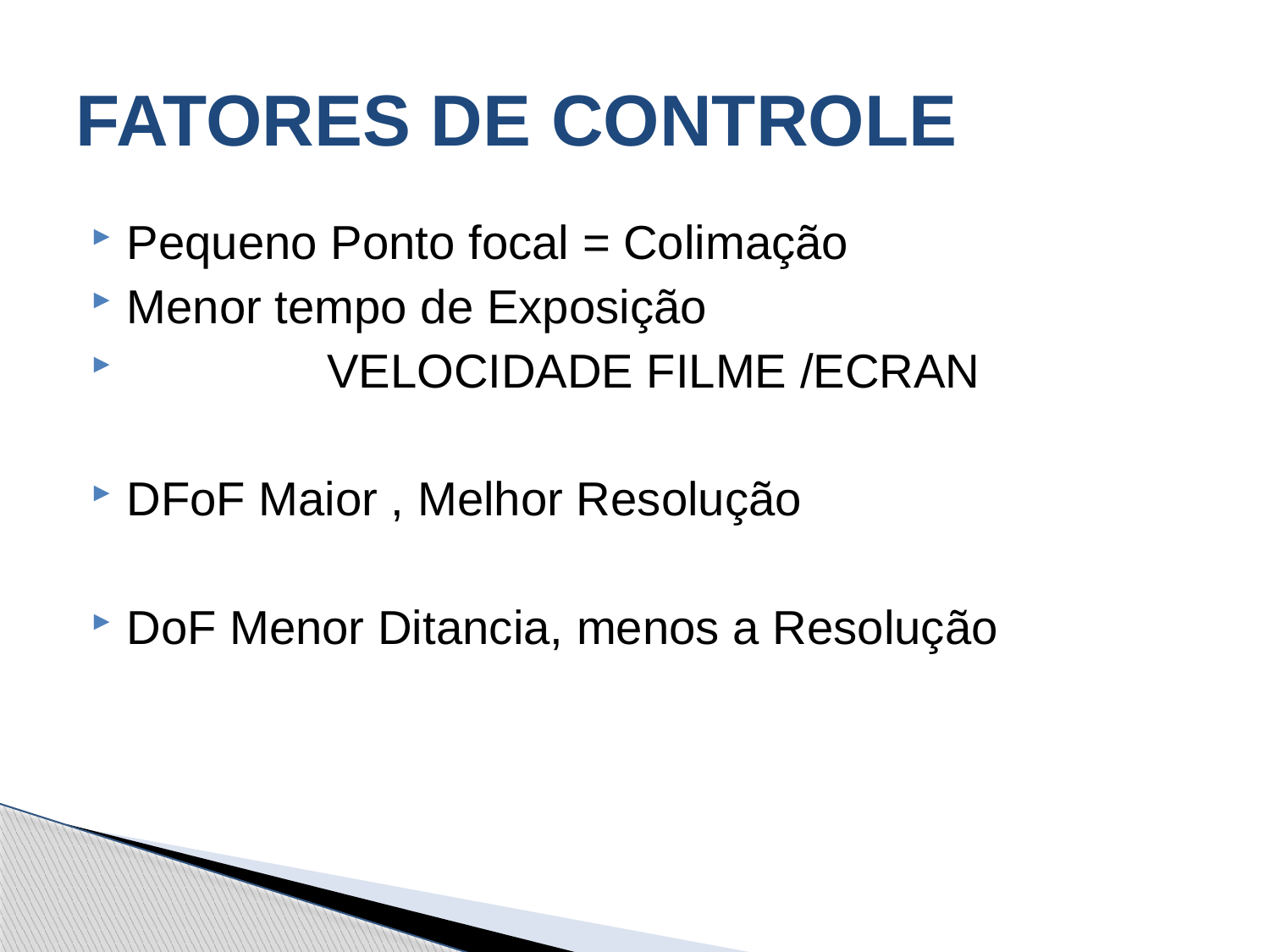

# FATORES DE CONTROLE
Pequeno Ponto focal = Colimação
Menor tempo de Exposição
               VELOCIDADE FILME /ECRAN

DFoF Maior , Melhor Resolução

DoF Menor Ditancia, menos a Resolução